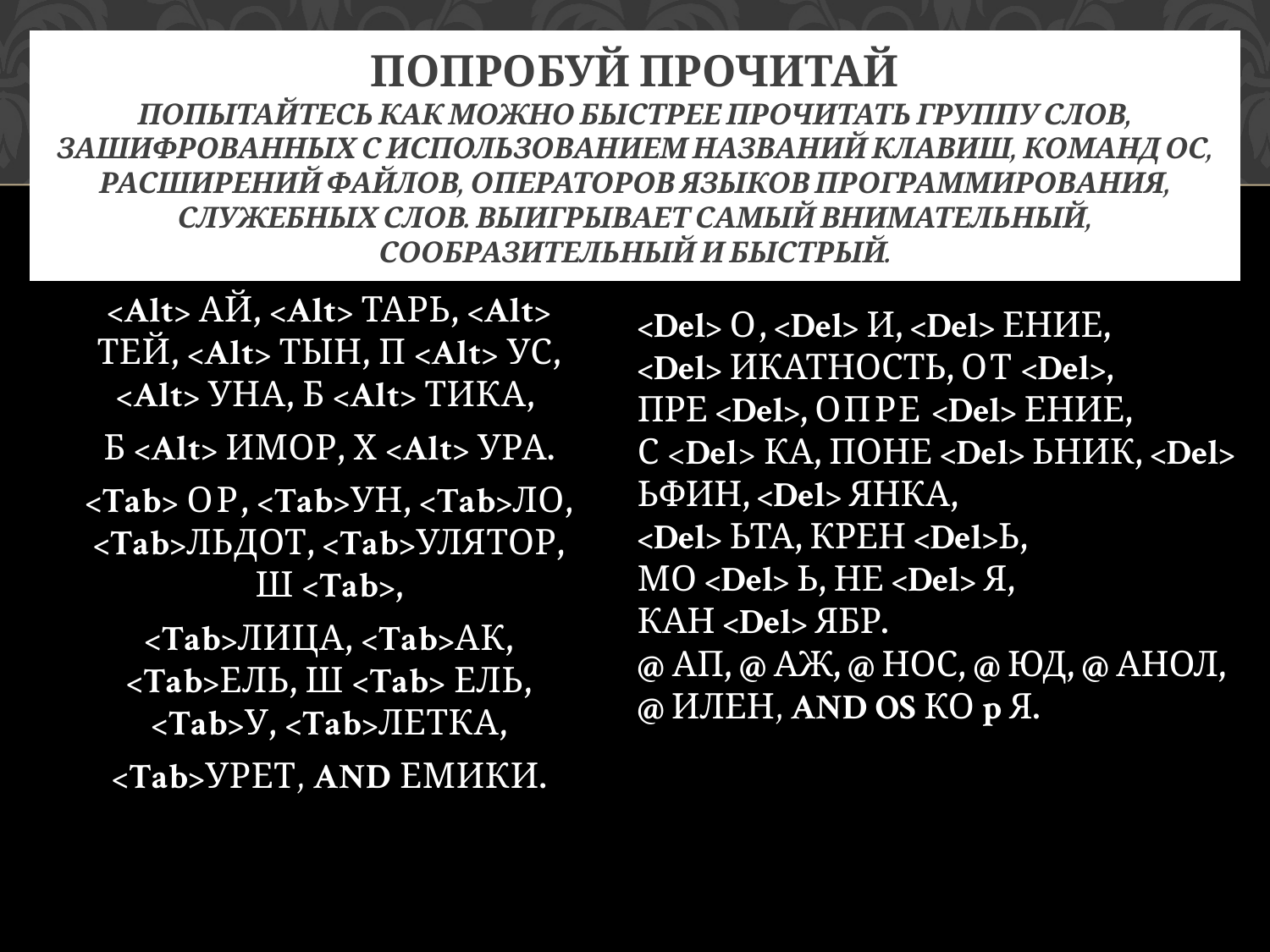

# ПОПРОБУЙ ПРОЧИТАЙ Попытайтесь как можно быстрее прочитать группу слов, зашифрованных с использованием названий клавиш, команд ОС, расширений файлов, операторов языков программирования, служебных слов. Выигрывает самый внимательный, сообразительный и быстрый.
<Alt> АЙ, <Alt> ТАРЬ, <Alt> ТЕЙ, <Alt> ТЫН, П <Alt> УС, <Alt> УНА, Б <Alt> ТИКА,
Б <Alt> ИМОР, Х <Alt> УРА.
<Tab> ОР, <Tab>УН, <Tab>ЛО, <Tab>ЛЬДОТ, <Tab>УЛЯТОР, Ш <Tab>,
<Tab>ЛИЦА, <Tab>АК, <Tab>ЕЛЬ, Ш <Tab> ЕЛЬ, <Tab>У, <Tab>ЛЕТКА,
<Tab>УРЕТ, AND ЕМИКИ.

<Del> О, <Del> И, <Del> ЕНИЕ,
<Del> ИКАТНОСТЬ, ОТ <Del>,
ПРЕ <Del>, ОПРЕ <Del> ЕНИЕ,
С <Del> КА, ПОНЕ <Del> ЬНИК, <Del> ЬФИН, <Del> ЯНКА,
<Del> ЬТА, КРЕН <Del>Ь,
МО <Del> Ь, НЕ <Del> Я,
КАН <Del> ЯБР.
@ АП, @ АЖ, @ НОС, @ ЮД, @ АНОЛ, @ ИЛЕН, AND OS КО p Я.